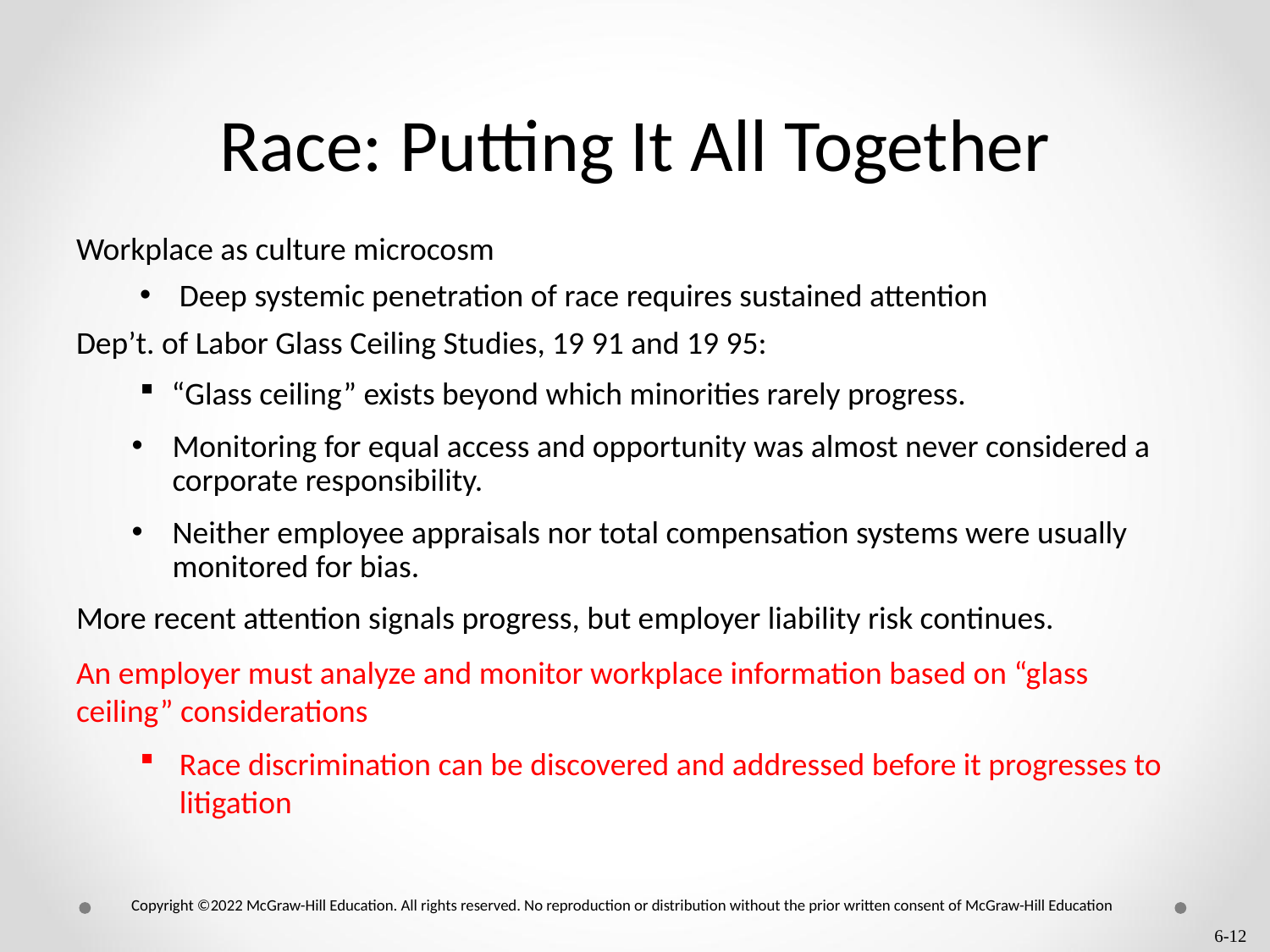

# Race: Putting It All Together
Workplace as culture microcosm
Deep systemic penetration of race requires sustained attention
Dep’t. of Labor Glass Ceiling Studies, 19 91 and 19 95:
“Glass ceiling” exists beyond which minorities rarely progress.
Monitoring for equal access and opportunity was almost never considered a corporate responsibility.
Neither employee appraisals nor total compensation systems were usually monitored for bias.
More recent attention signals progress, but employer liability risk continues.
An employer must analyze and monitor workplace information based on “glass ceiling” considerations
Race discrimination can be discovered and addressed before it progresses to litigation